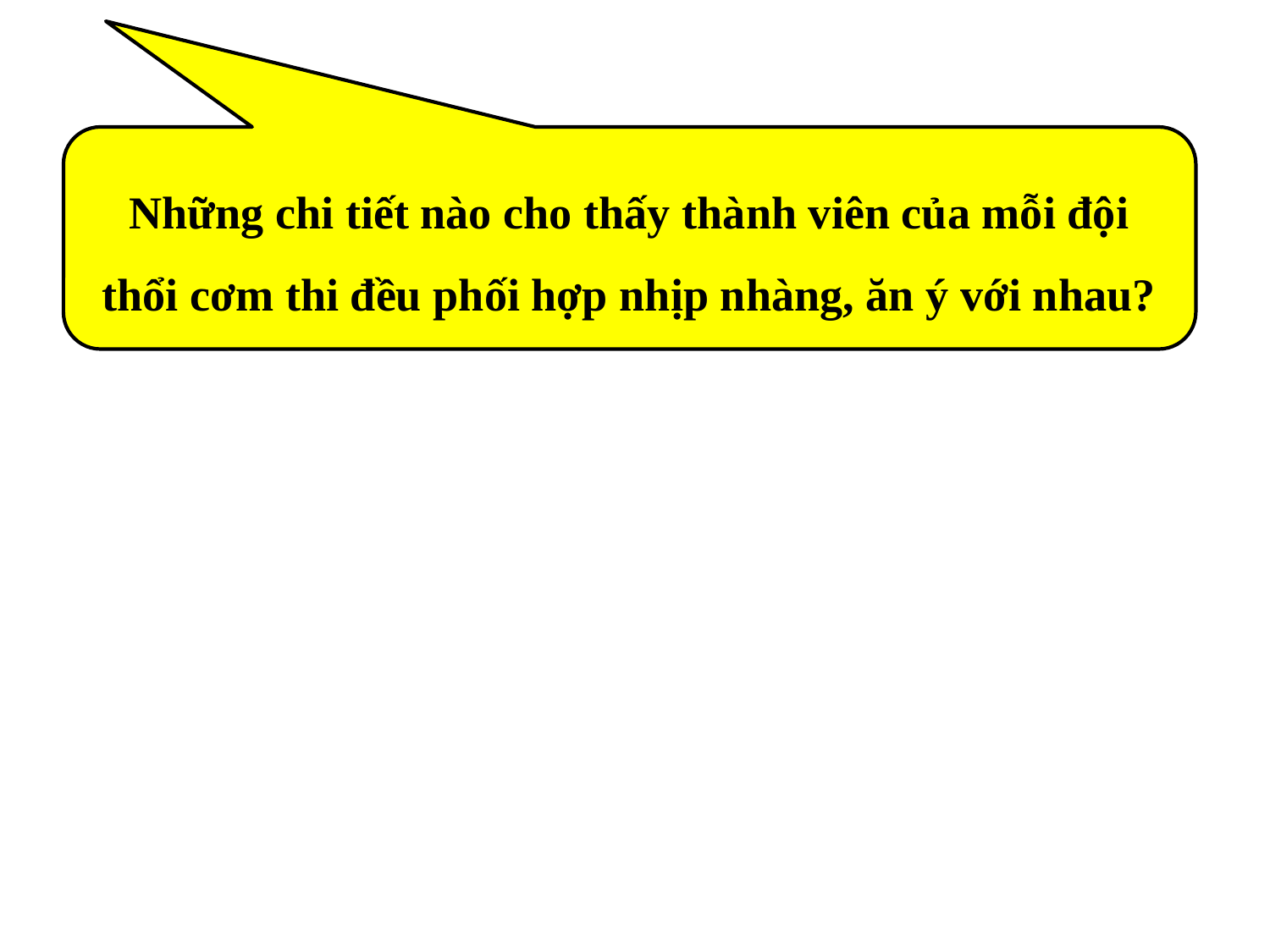

Những chi tiết nào cho thấy thành viên của mỗi đội thổi cơm thi đều phối hợp nhịp nhàng, ăn ý với nhau?